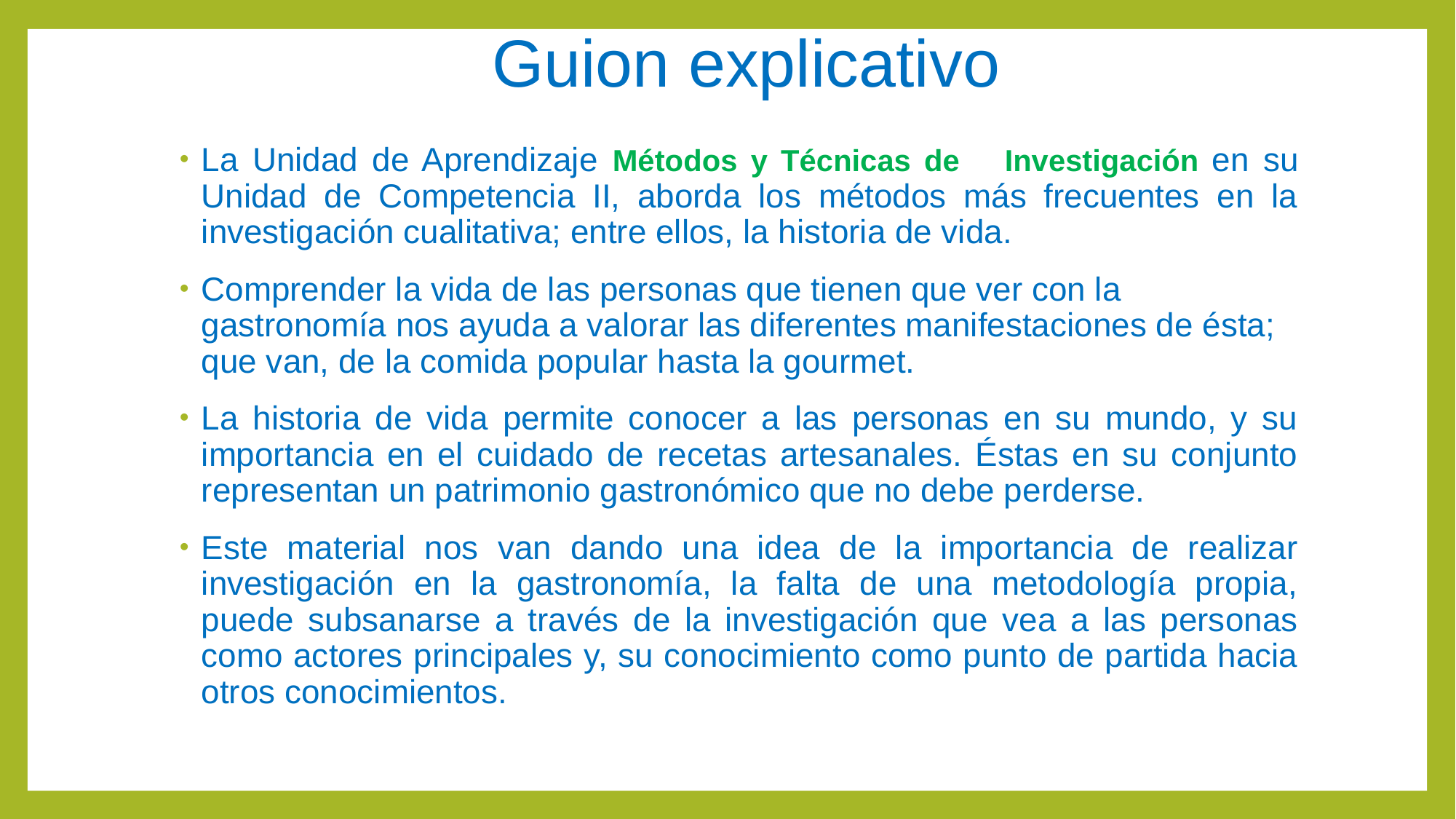

# Guion explicativo
La Unidad de Aprendizaje Métodos y Técnicas de 	Investigación en su Unidad de Competencia II, aborda los métodos más frecuentes en la investigación cualitativa; entre ellos, la historia de vida.
Comprender la vida de las personas que tienen que ver con la gastronomía nos ayuda a valorar las diferentes manifestaciones de ésta; que van, de la comida popular hasta la gourmet.
La historia de vida permite conocer a las personas en su mundo, y su importancia en el cuidado de recetas artesanales. Éstas en su conjunto representan un patrimonio gastronómico que no debe perderse.
Este material nos van dando una idea de la importancia de realizar investigación en la gastronomía, la falta de una metodología propia, puede subsanarse a través de la investigación que vea a las personas como actores principales y, su conocimiento como punto de partida hacia otros conocimientos.